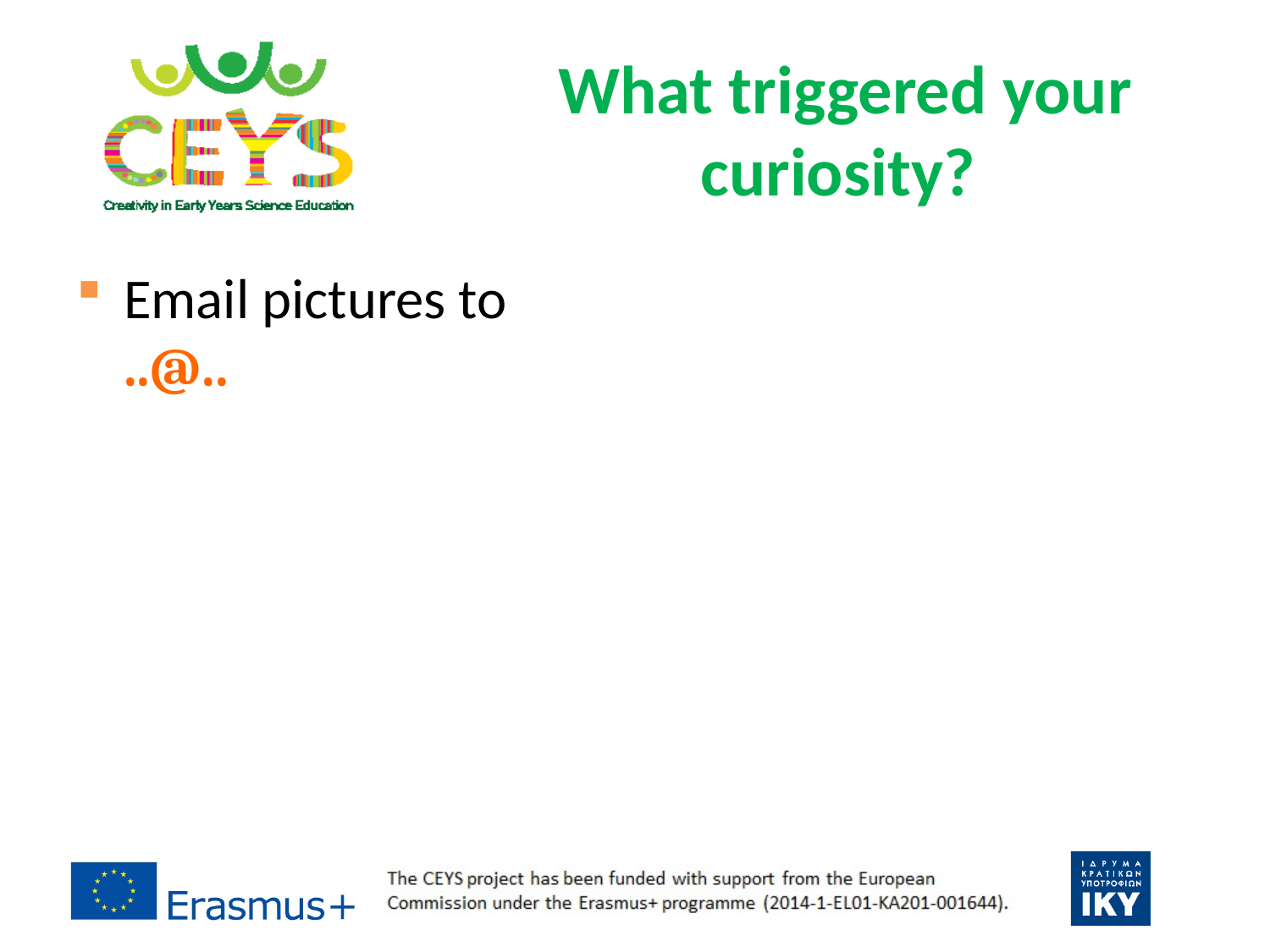

# What triggered your curiosity?
Email pictures to
..@..